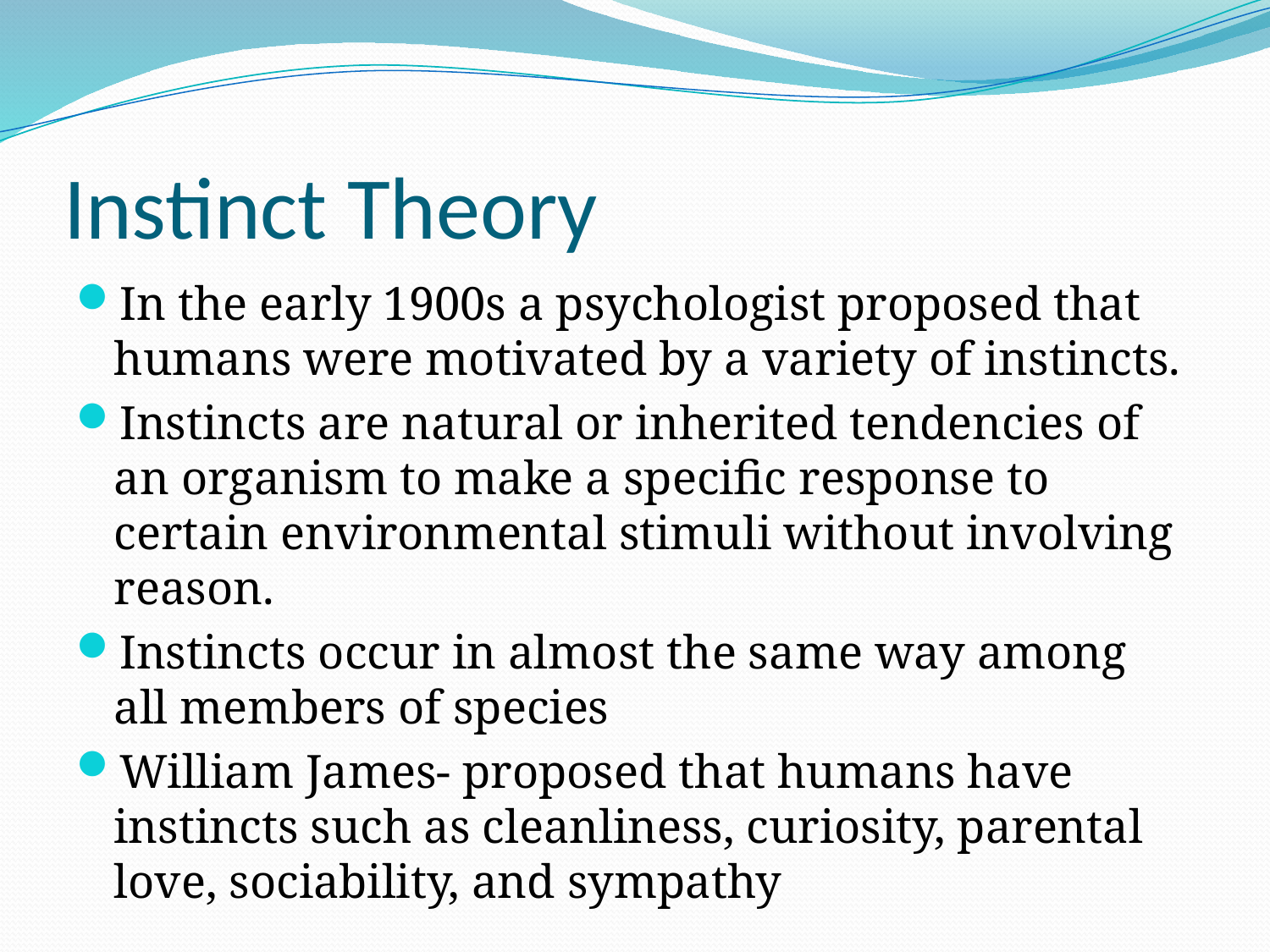

# Instinct Theory
In the early 1900s a psychologist proposed that humans were motivated by a variety of instincts.
Instincts are natural or inherited tendencies of an organism to make a specific response to certain environmental stimuli without involving reason.
Instincts occur in almost the same way among all members of species
William James- proposed that humans have instincts such as cleanliness, curiosity, parental love, sociability, and sympathy